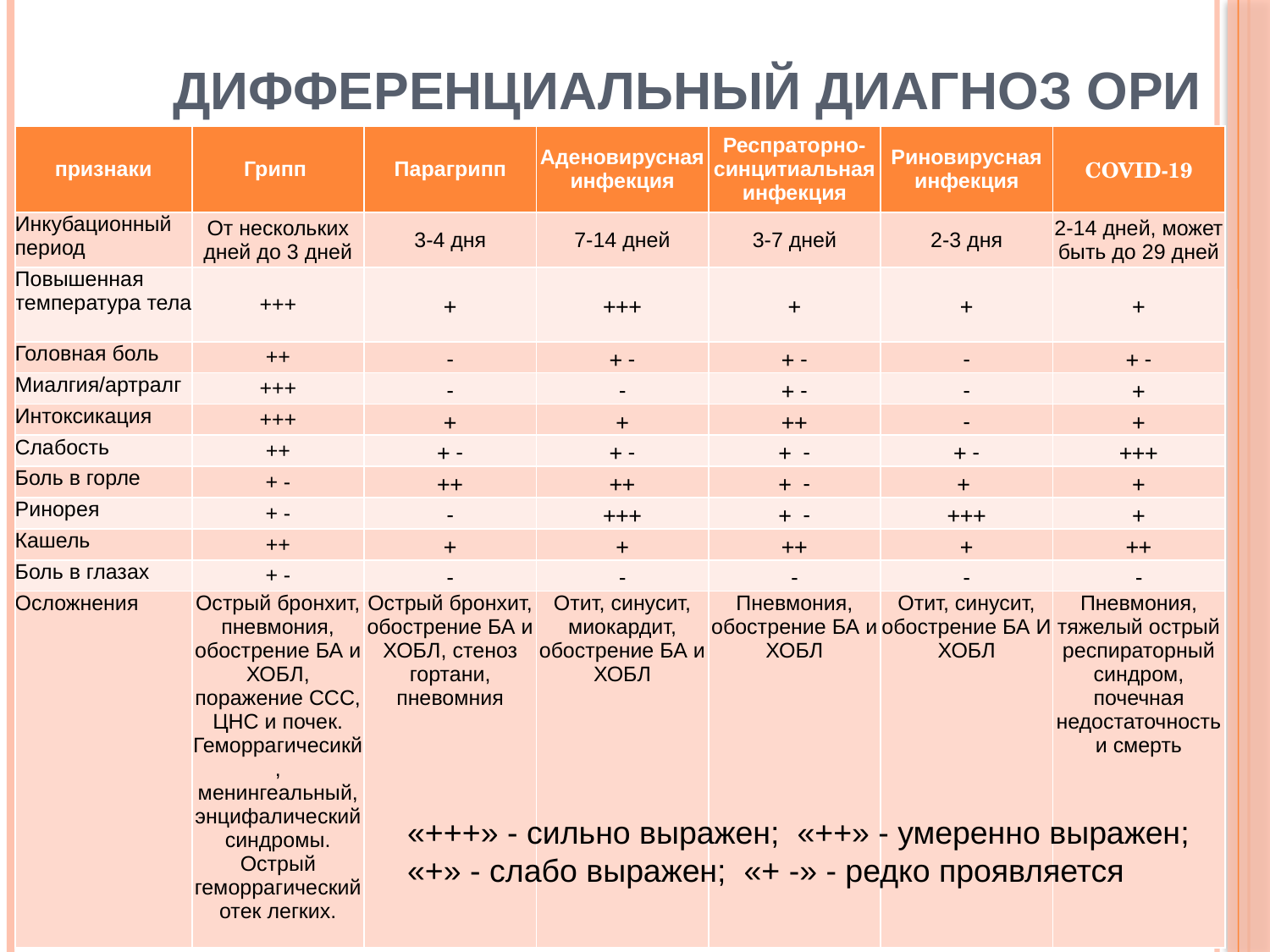

# Дифференциальный диагноз ОРИ
| признаки | Грипп | Парагрипп | Аденовирусная инфекция | Респраторно-синцитиальная инфекция | Риновирусная инфекция | COVID-19 |
| --- | --- | --- | --- | --- | --- | --- |
| Инкубационный период | От нескольких дней до 3 дней | 3-4 дня | 7-14 дней | 3-7 дней | 2-3 дня | 2-14 дней, может быть до 29 дней |
| Повышенная температура тела | +++ | + | +++ | + | + | + |
| Головная боль | ++ | - | + - | + - | - | + - |
| Миалгия/артралг | +++ | - | - | + - | - | + |
| Интоксикация | +++ | + | + | ++ | - | + |
| Слабость | ++ | + - | + - | + - | + - | +++ |
| Боль в горле | + - | ++ | ++ | + - | + | + |
| Ринорея | + - | - | +++ | + - | +++ | + |
| Кашель | ++ | + | + | ++ | + | ++ |
| Боль в глазах | + - | - | - | - | - | - |
| Осложнения | Острый бронхит, пневмония, обострение БА и ХОБЛ, поражение ССС, ЦНС и почек. Геморрагичесикй, менингеальный, энцифалический синдромы. Острый геморрагический отек легких. | Острый бронхит, обострение БА и ХОБЛ, стеноз гортани, пневомния | Отит, синусит, миокардит, обострение БА и ХОБЛ | Пневмония, обострение БА и ХОБЛ | Отит, синусит, обострение БА И ХОБЛ | Пневмония, тяжелый острый респираторный синдром, почечная недостаточность и смерть |
«+++» - сильно выражен;  «++» - умеренно выражен;
«+» - слабо выражен;  «+ -» - редко проявляется